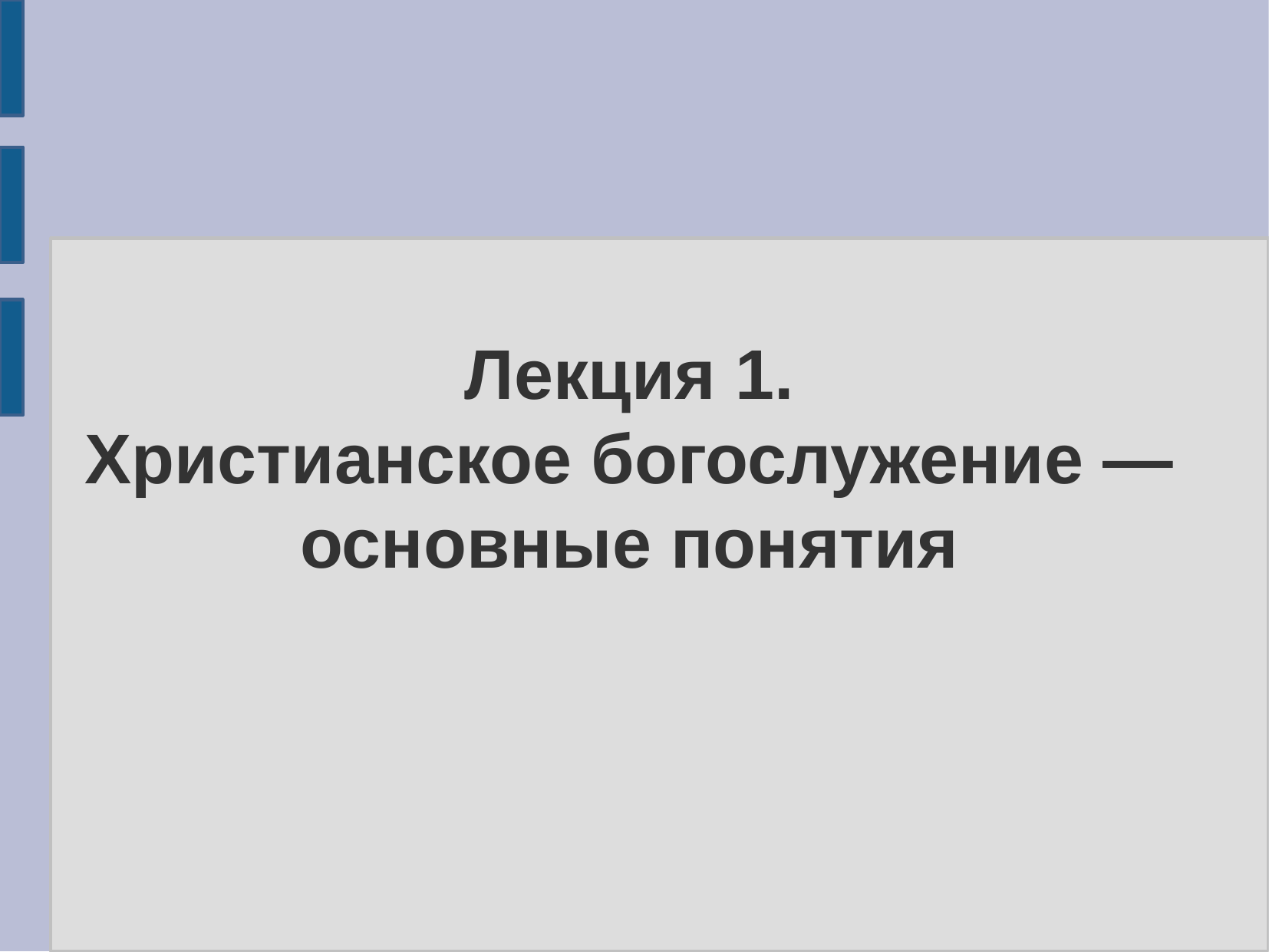

Лекция 1.
Христианское богослужение — основные понятия